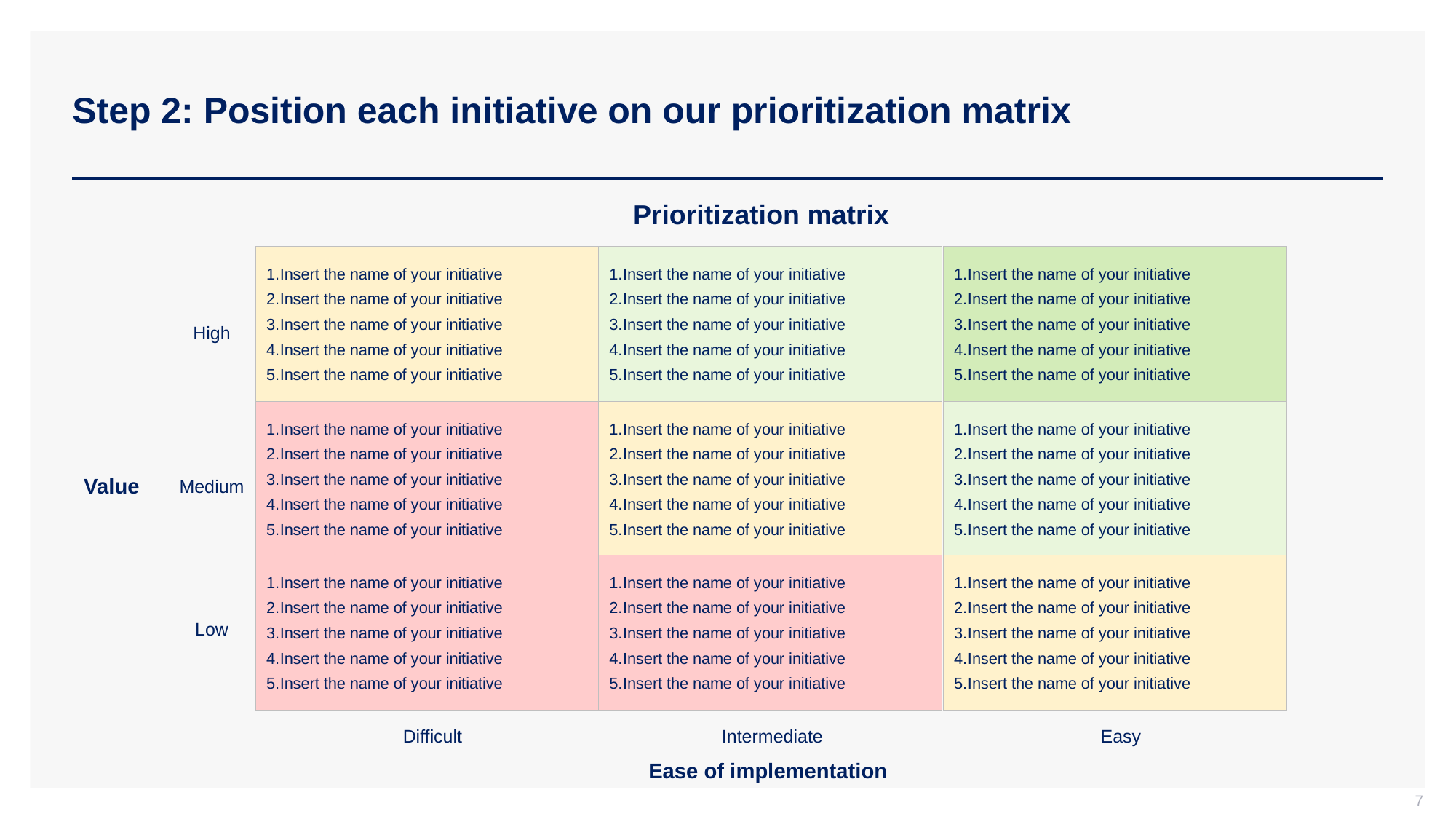

# Step 2: Position each initiative on our prioritization matrix
Prioritization matrix
Insert the name of your initiative
Insert the name of your initiative
Insert the name of your initiative
Insert the name of your initiative
Insert the name of your initiative
Insert the name of your initiative
Insert the name of your initiative
Insert the name of your initiative
Insert the name of your initiative
Insert the name of your initiative
Insert the name of your initiative
Insert the name of your initiative
Insert the name of your initiative
Insert the name of your initiative
Insert the name of your initiative
High
Insert the name of your initiative
Insert the name of your initiative
Insert the name of your initiative
Insert the name of your initiative
Insert the name of your initiative
Insert the name of your initiative
Insert the name of your initiative
Insert the name of your initiative
Insert the name of your initiative
Insert the name of your initiative
Insert the name of your initiative
Insert the name of your initiative
Insert the name of your initiative
Insert the name of your initiative
Insert the name of your initiative
Value
Medium
Insert the name of your initiative
Insert the name of your initiative
Insert the name of your initiative
Insert the name of your initiative
Insert the name of your initiative
Insert the name of your initiative
Insert the name of your initiative
Insert the name of your initiative
Insert the name of your initiative
Insert the name of your initiative
Insert the name of your initiative
Insert the name of your initiative
Insert the name of your initiative
Insert the name of your initiative
Insert the name of your initiative
Low
Difficult
Intermediate
Easy
Ease of implementation
7